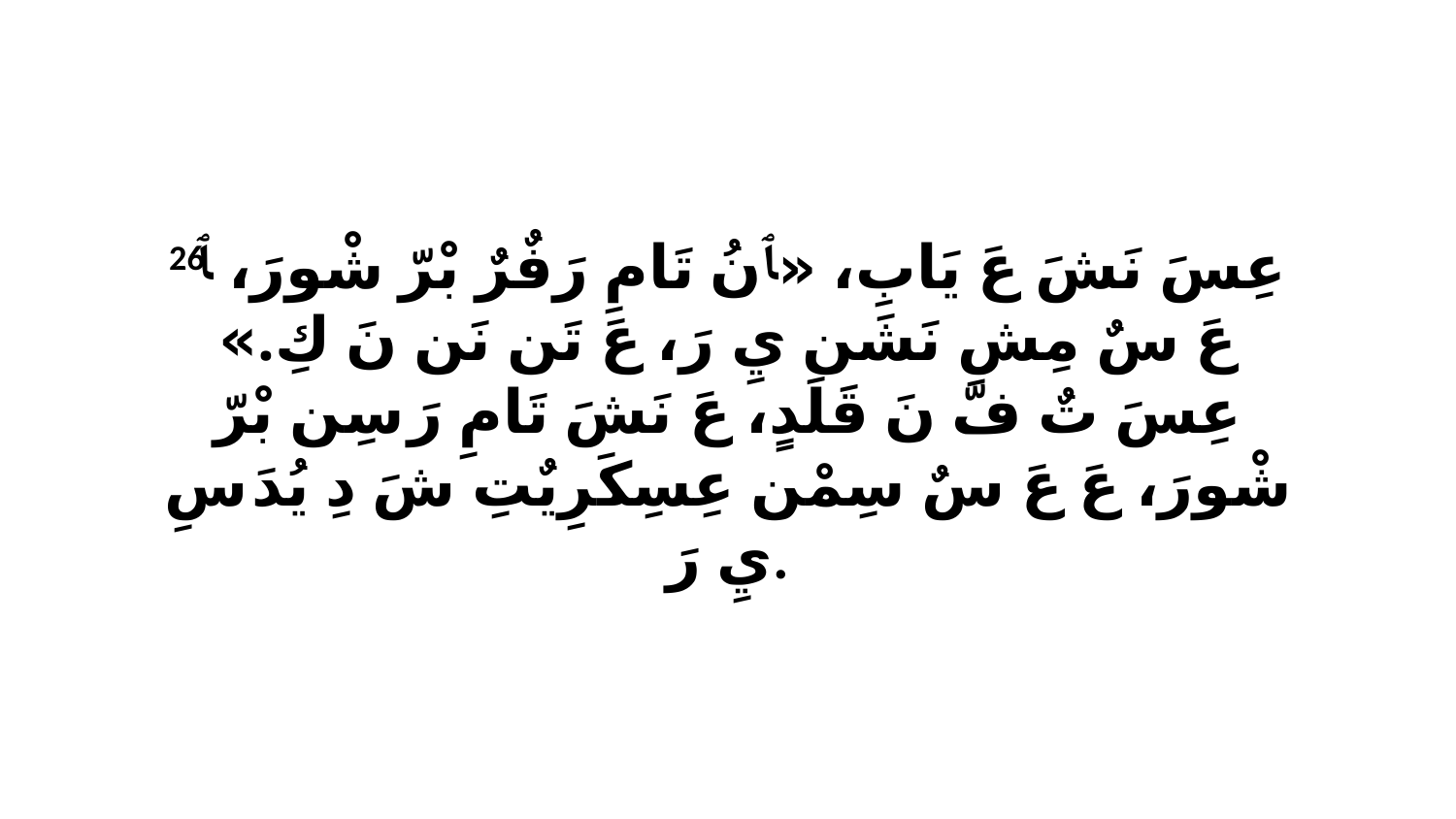

26 عِسَ نَشَ عَ يَابِ، «ﭑ نُ تَامِ رَفٌرٌ بْرّ شْورَ، ﭑ عَ سٌ مِشِ نَشَن يِ رَ، عَ تَن نَن نَ كِ.» عِسَ تٌ فّ نَ قَلَدٍ، عَ نَشَ تَامِ رَ سِن بْرّ شْورَ، عَ عَ سٌ سِمْن عِسِكَرِيٌتِ شَ دِ يُدَ سِ يِ رَ.